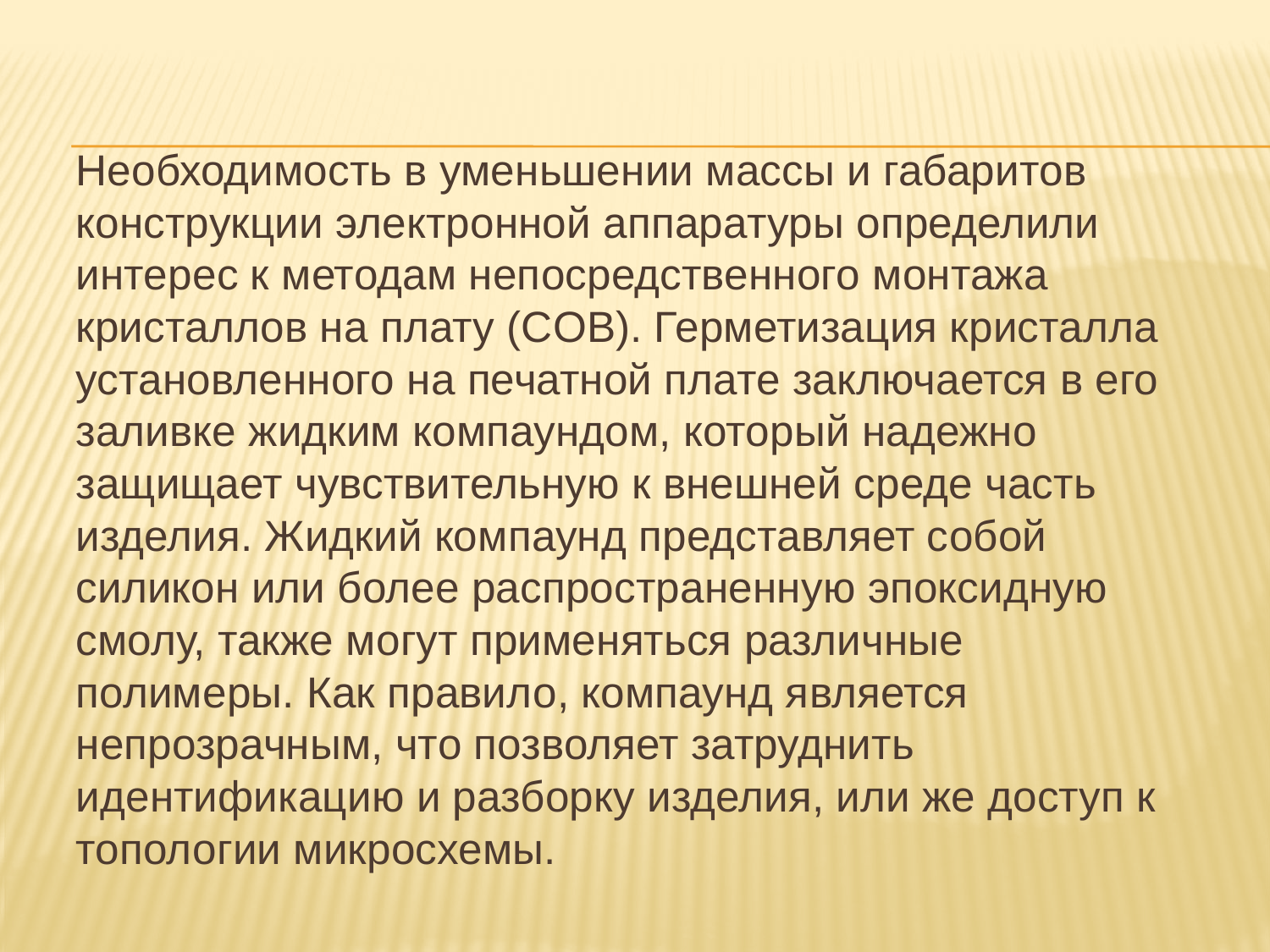

Необходимость в уменьшении массы и габаритов конструкции электронной аппаратуры определили интерес к методам непосредственного монтажа кристаллов на плату (COB). Герметизация кристалла установленного на печатной плате заключается в его заливке жидким компаундом, который надежно защищает чувствительную к внешней среде часть изделия. Жидкий компаунд представляет собой силикон или более распространенную эпоксидную смолу, также могут применяться различные полимеры. Как правило, компаунд является непрозрачным, что позволяет затруднить идентификацию и разборку изделия, или же доступ к топологии микросхемы.